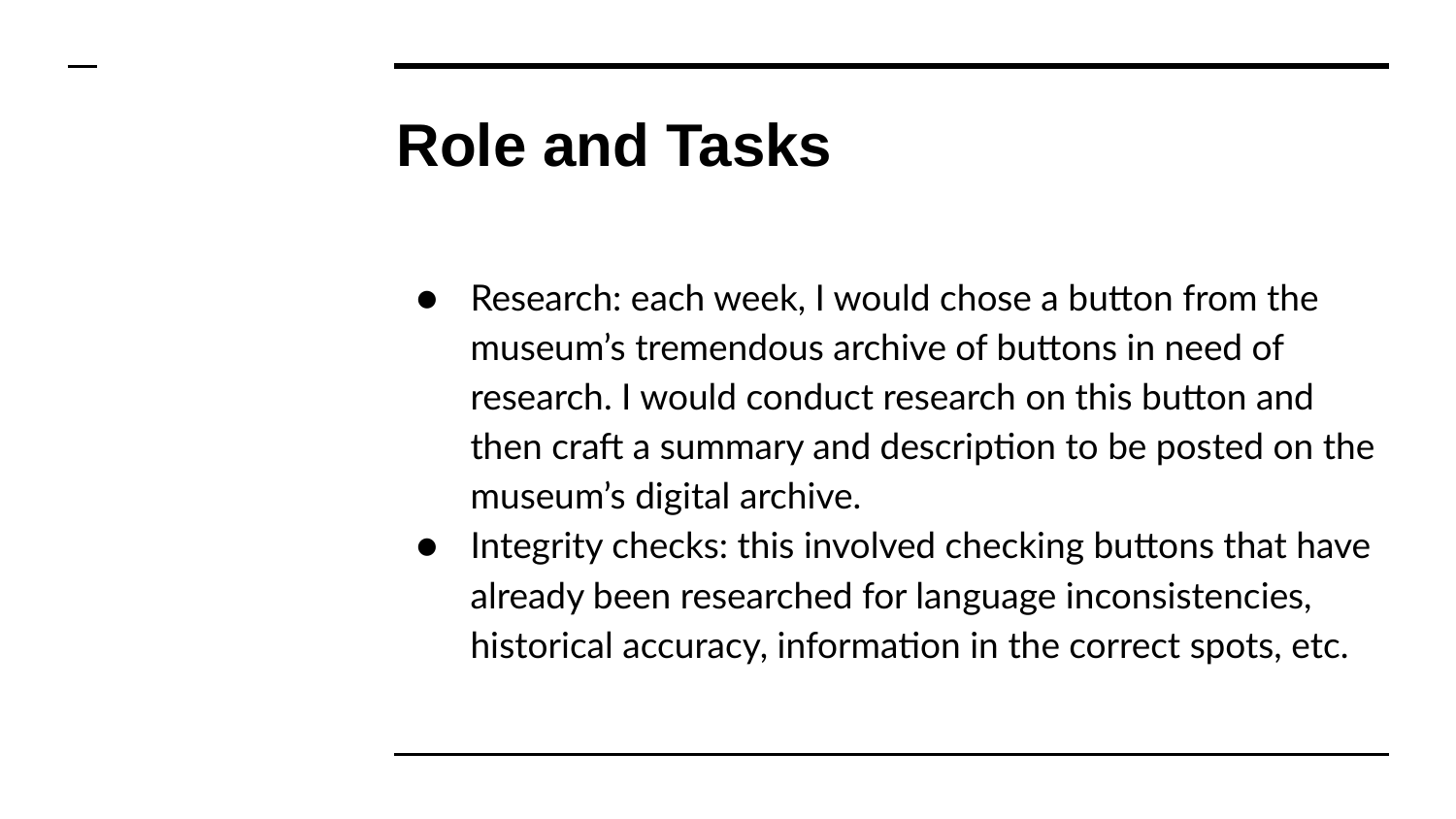

# Role and Tasks
Research: each week, I would chose a button from the museum’s tremendous archive of buttons in need of research. I would conduct research on this button and then craft a summary and description to be posted on the museum’s digital archive.
Integrity checks: this involved checking buttons that have already been researched for language inconsistencies, historical accuracy, information in the correct spots, etc.